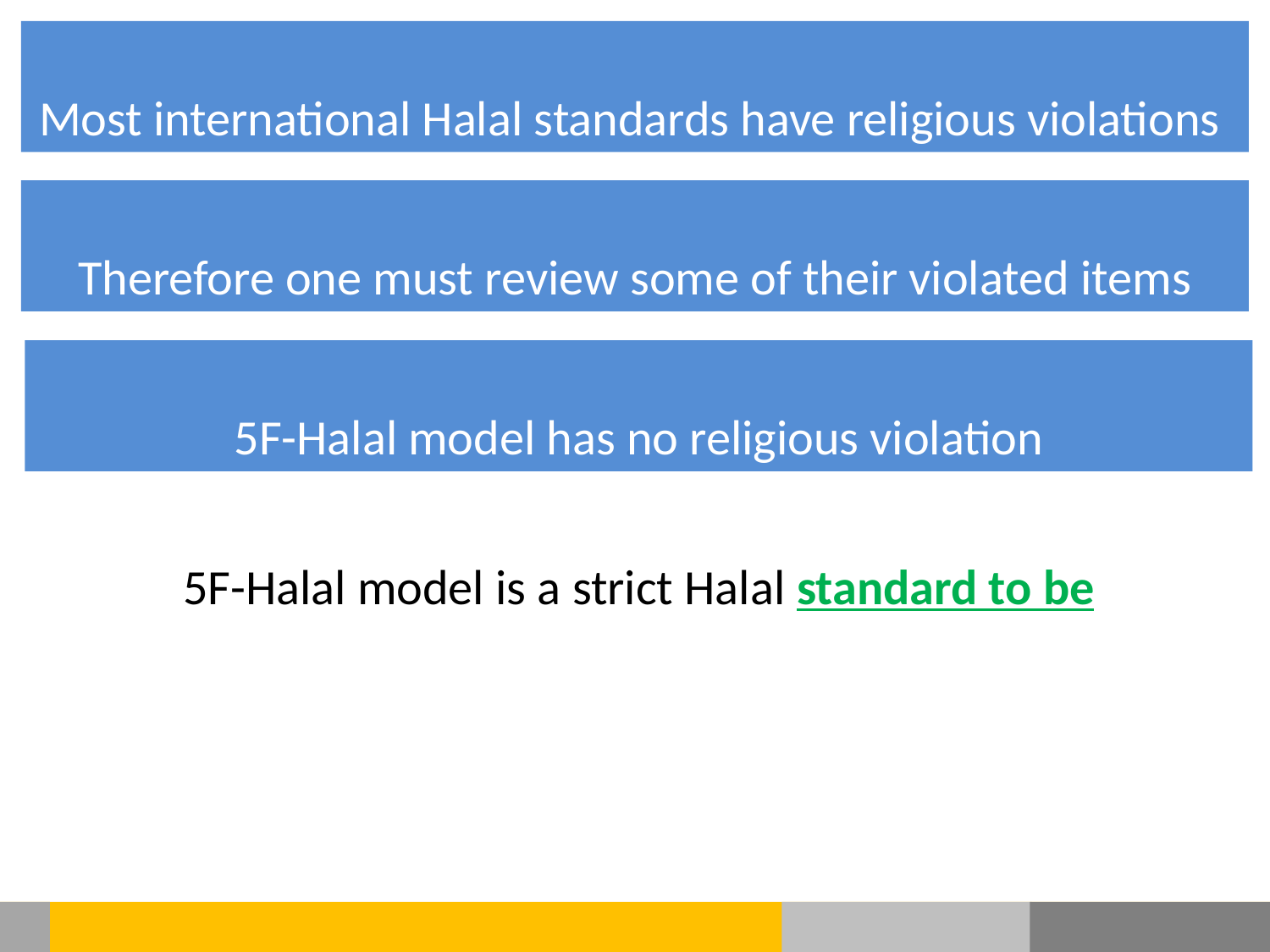

Most international Halal standards have religious violations
Therefore one must review some of their violated items
5F-Halal model has no religious violation
5F-Halal model is a strict Halal standard to be